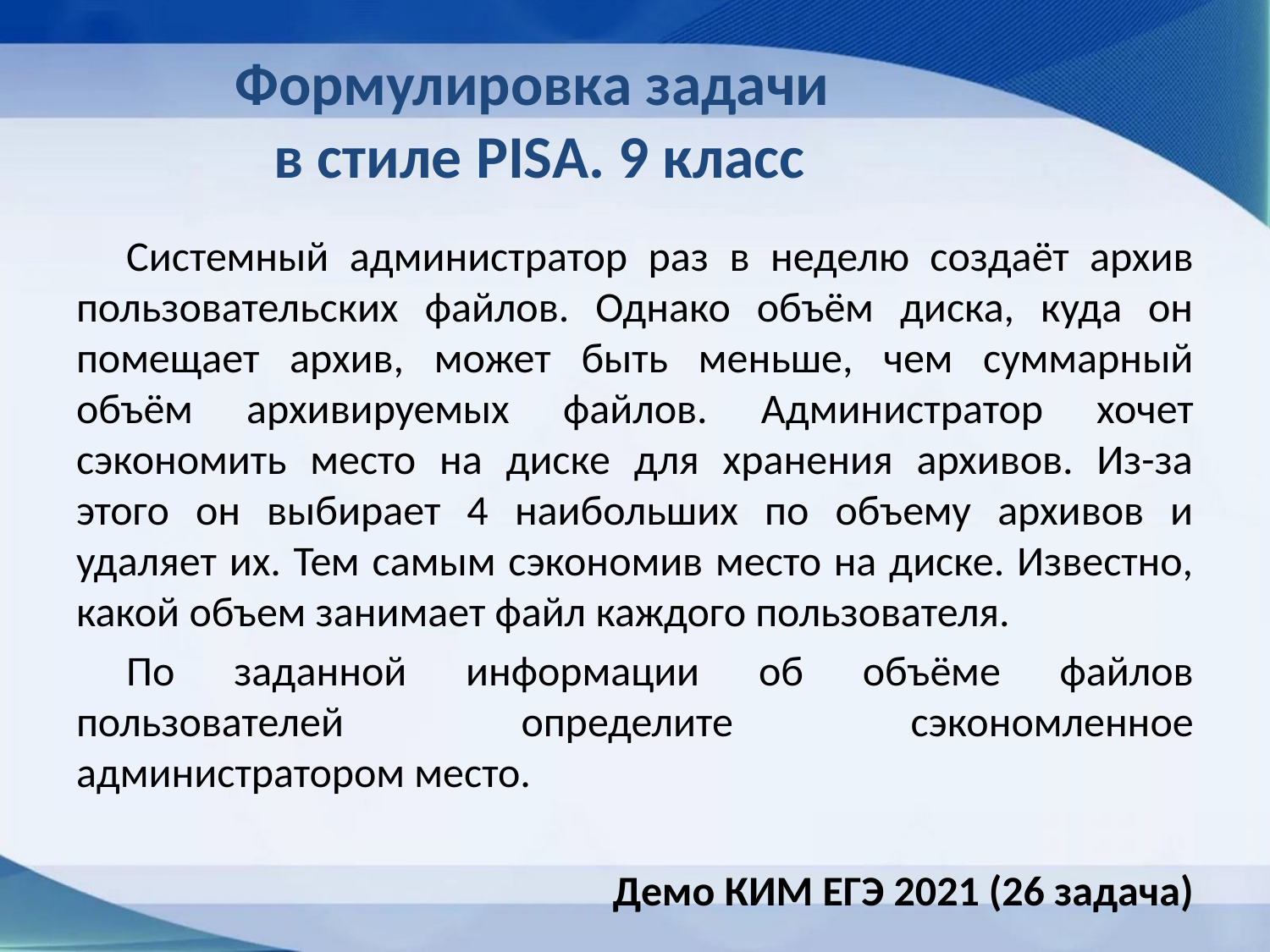

# Формулировка задачи в стиле PISA. 9 класс
Системный администратор раз в неделю создаёт архив пользовательских файлов. Однако объём диска, куда он помещает архив, может быть меньше, чем суммарный объём архивируемых файлов. Администратор хочет сэкономить место на диске для хранения архивов. Из-за этого он выбирает 4 наибольших по объему архивов и удаляет их. Тем самым сэкономив место на диске. Известно, какой объем занимает файл каждого пользователя.
По заданной информации об объёме файлов пользователей определите сэкономленное администратором место.

Демо КИМ ЕГЭ 2021 (26 задача)